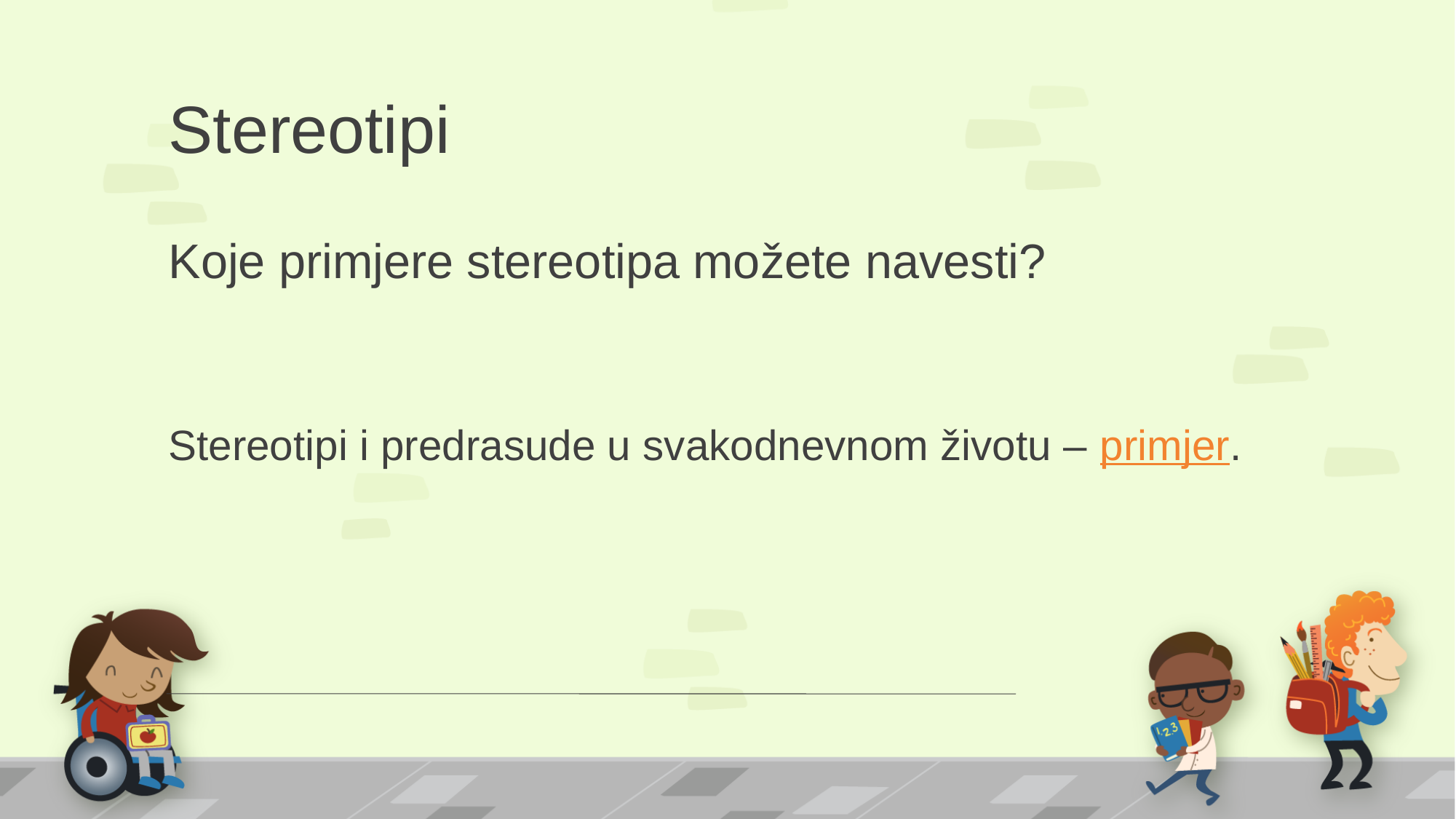

# Stereotipi
Koje primjere stereotipa možete navesti?

Stereotipi i predrasude u svakodnevnom životu – primjer.